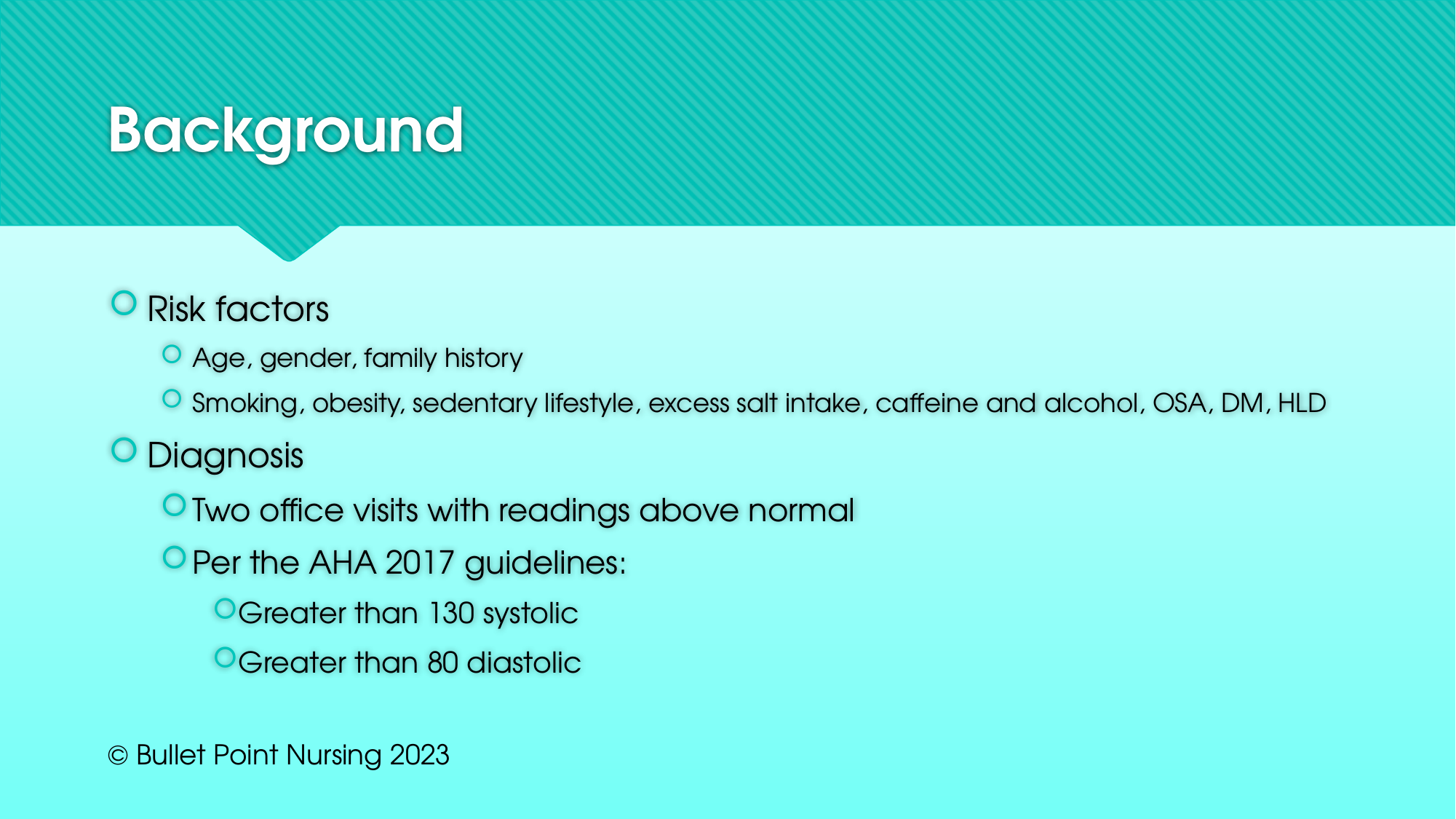

# Background
Risk factors
Age, gender, family history
Smoking, obesity, sedentary lifestyle, excess salt intake, caffeine and alcohol, OSA, DM, HLD
Diagnosis
Two office visits with readings above normal
Per the AHA 2017 guidelines:
Greater than 130 systolic
Greater than 80 diastolic
© Bullet Point Nursing 2023